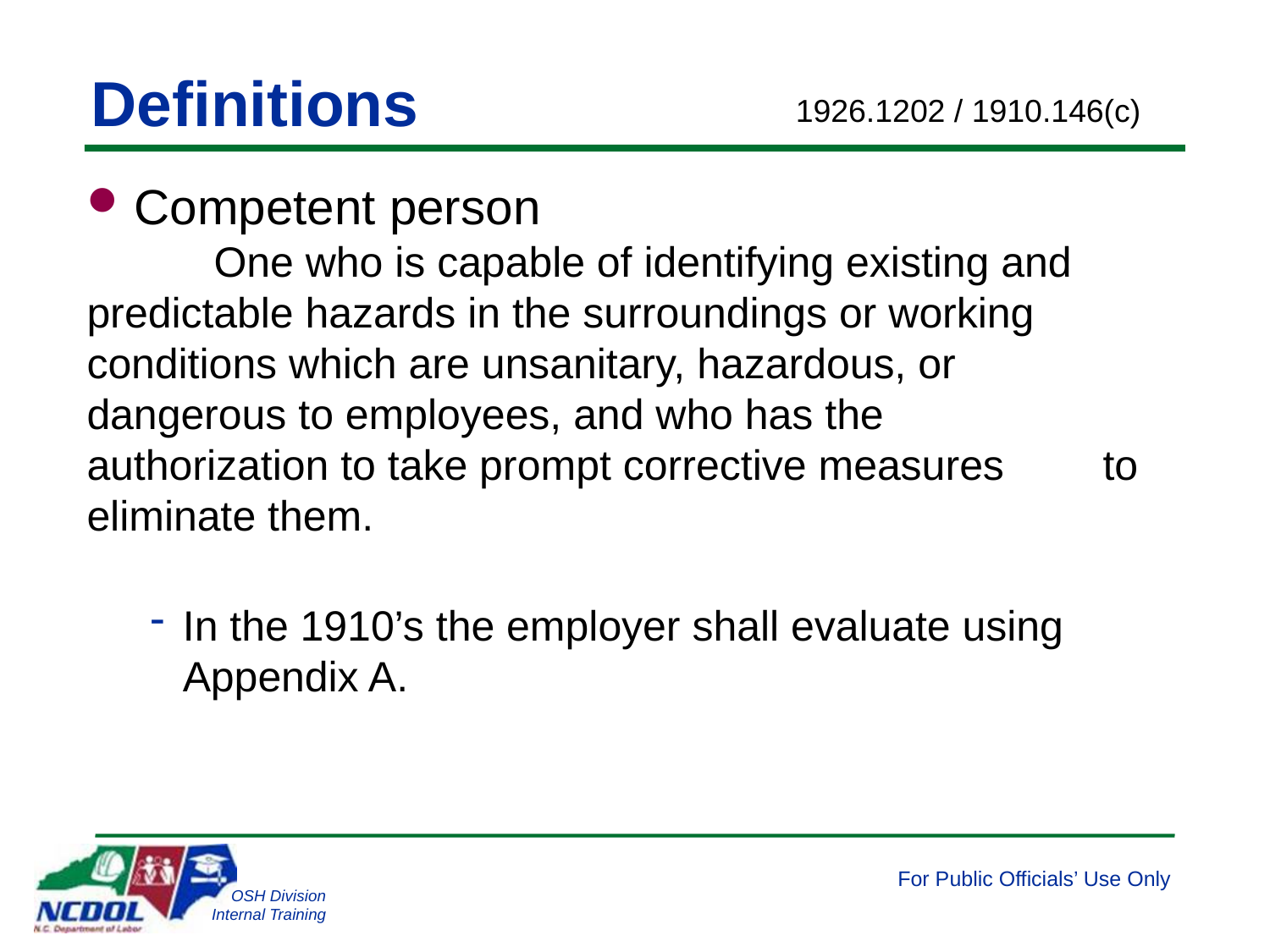

# Definitions
1926.1202 / 1910.146(c)
Competent person
	One who is capable of identifying existing and 	predictable hazards in the surroundings or working 	conditions which are unsanitary, hazardous, or 	dangerous to employees, and who has the 	authorization to take prompt corrective measures 	to eliminate them.

In the 1910’s the employer shall evaluate using Appendix A.